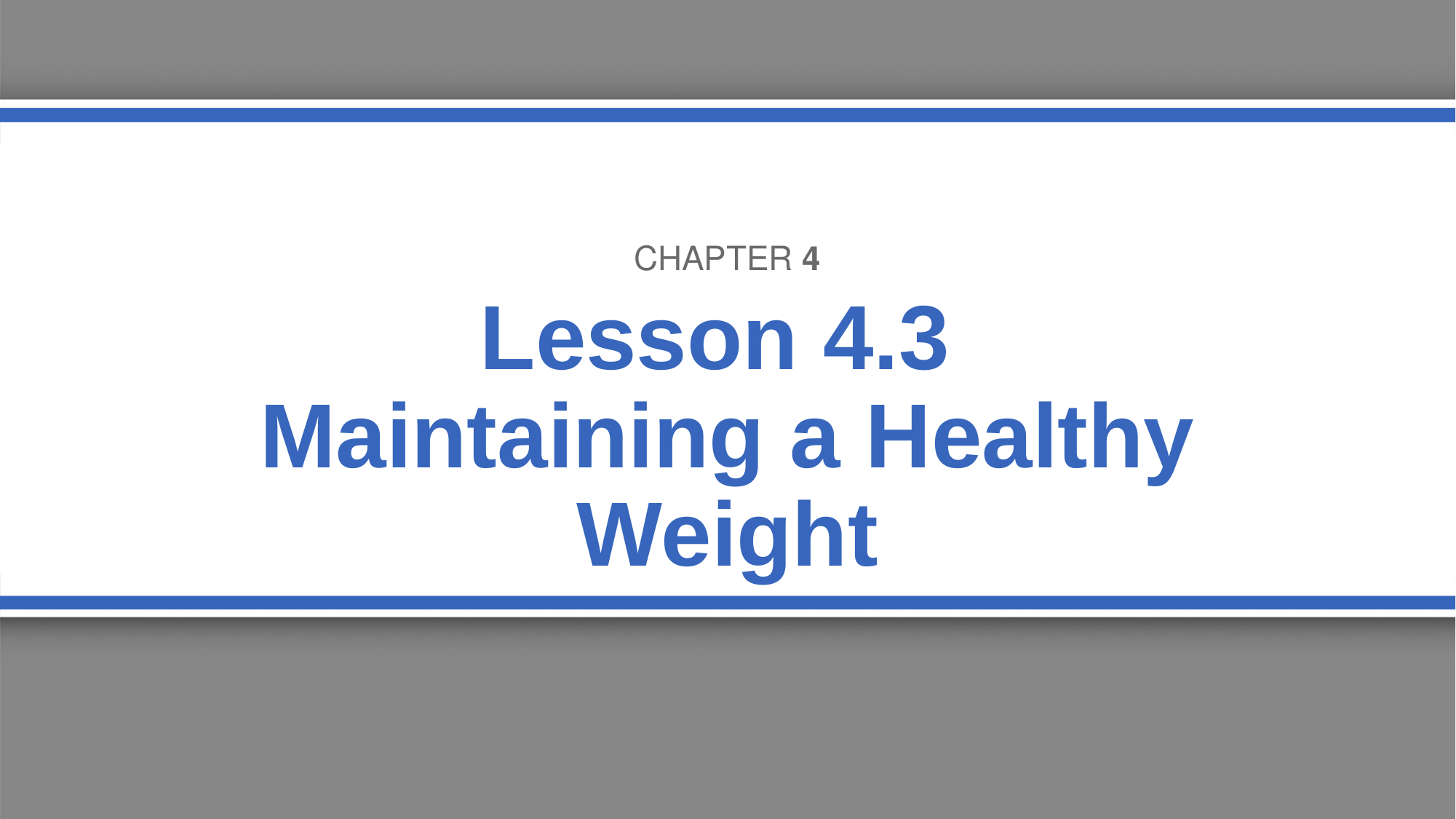

Chapter 4
# Lesson 4.3 Maintaining a Healthy Weight